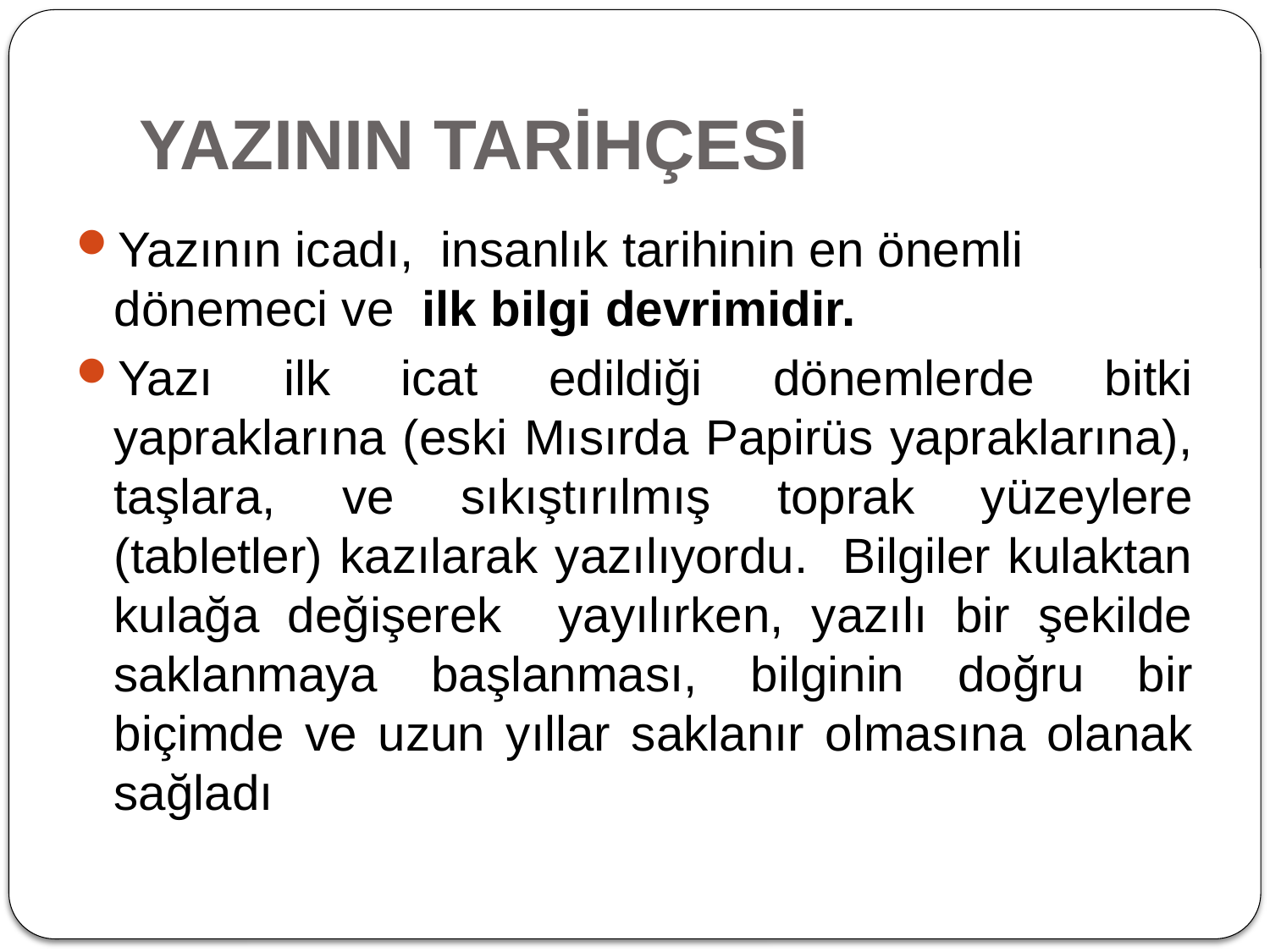

# YAZININ TARİHÇESİ
Yazının icadı,  insanlık tarihinin en önemli dönemeci ve  ilk bilgi devrimidir.
Yazı ilk icat edildiği dönemlerde bitki yapraklarına (eski Mısırda Papirüs yapraklarına), taşlara, ve sıkıştırılmış toprak yüzeylere (tabletler) kazılarak yazılıyordu.  Bilgiler kulaktan kulağa değişerek  yayılırken, yazılı bir şekilde saklanmaya başlanması, bilginin doğru bir biçimde ve uzun yıllar saklanır olmasına olanak sağladı